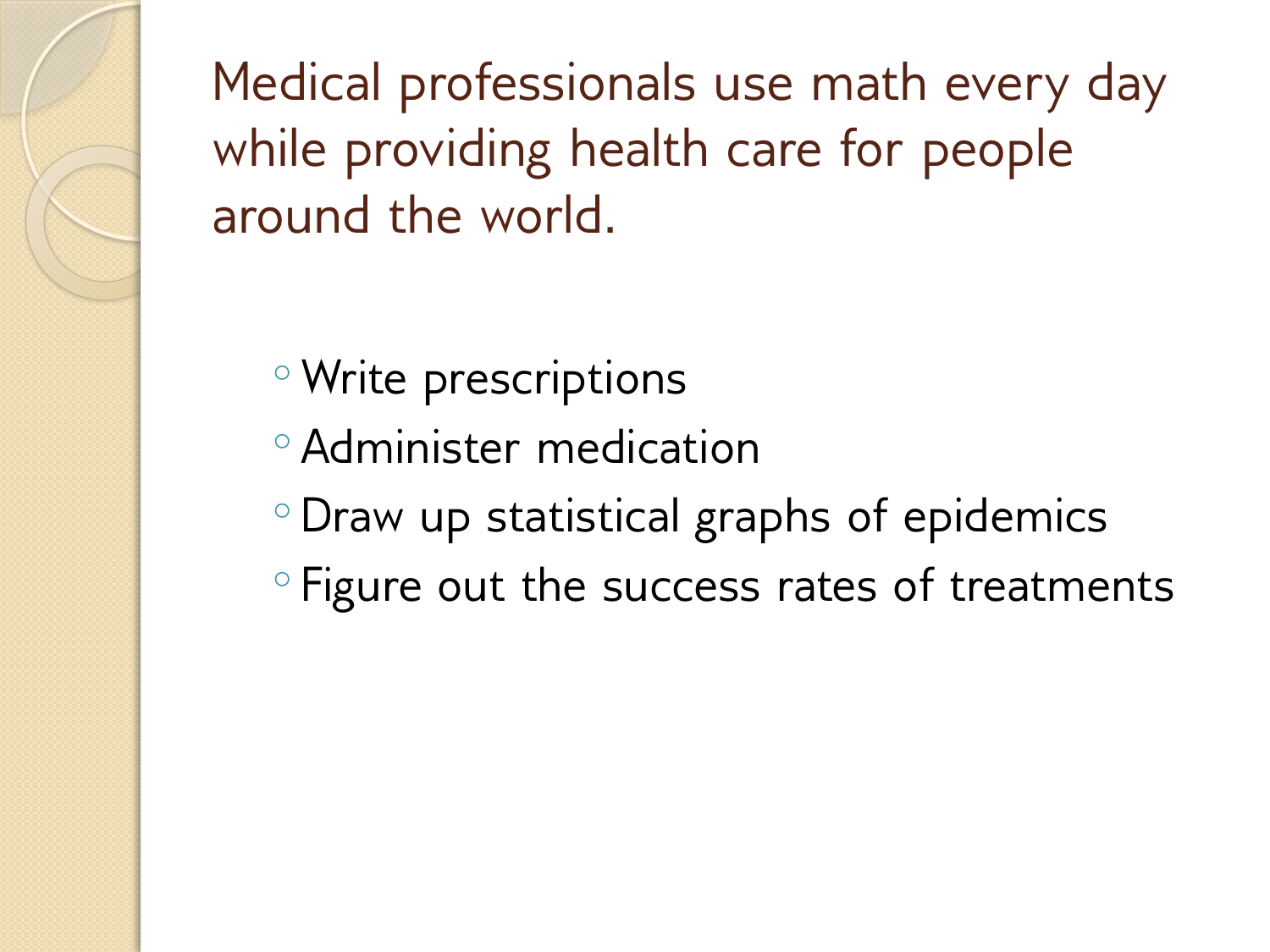

# Medical professionals use math every day while providing health care for people around the world.
Write prescriptions
Administer medication
Draw up statistical graphs of epidemics
Figure out the success rates of treatments